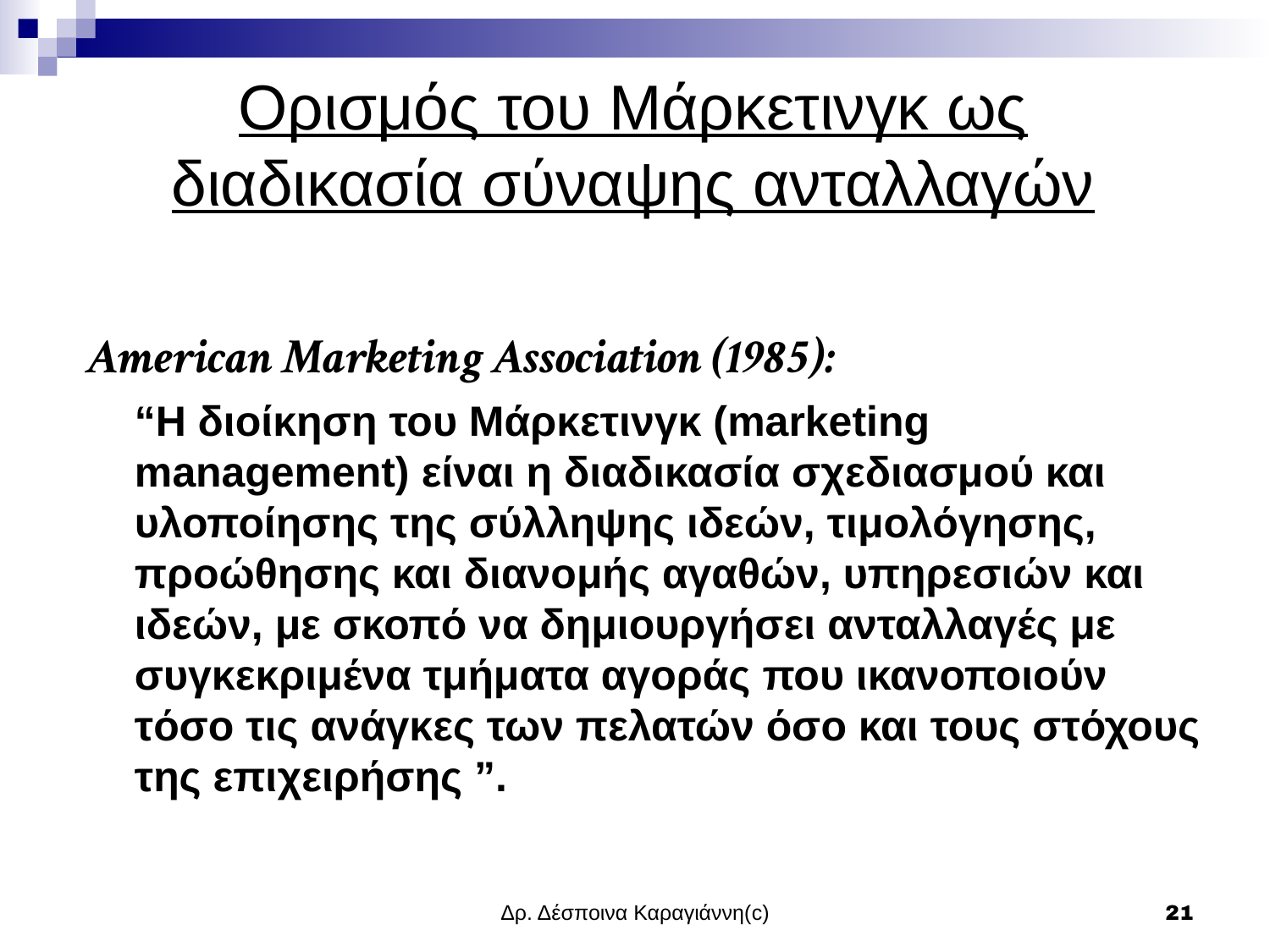

Ορισμός του Μάρκετινγκ ως διαδικασία σύναψης ανταλλαγών
American Marketing Association (1985):
	“Η διοίκηση του Μάρκετινγκ (marketing management) είναι η διαδικασία σχεδιασμού και υλοποίησης της σύλληψης ιδεών, τιμολόγησης, προώθησης και διανομής αγαθών, υπηρεσιών και ιδεών, με σκοπό να δημιουργήσει ανταλλαγές με συγκεκριμένα τμήματα αγοράς που ικανοποιούν τόσο τις ανάγκες των πελατών όσο και τους στόχους της επιχειρήσης ”.
Δρ. Δέσποινα Καραγιάννη(c)
21